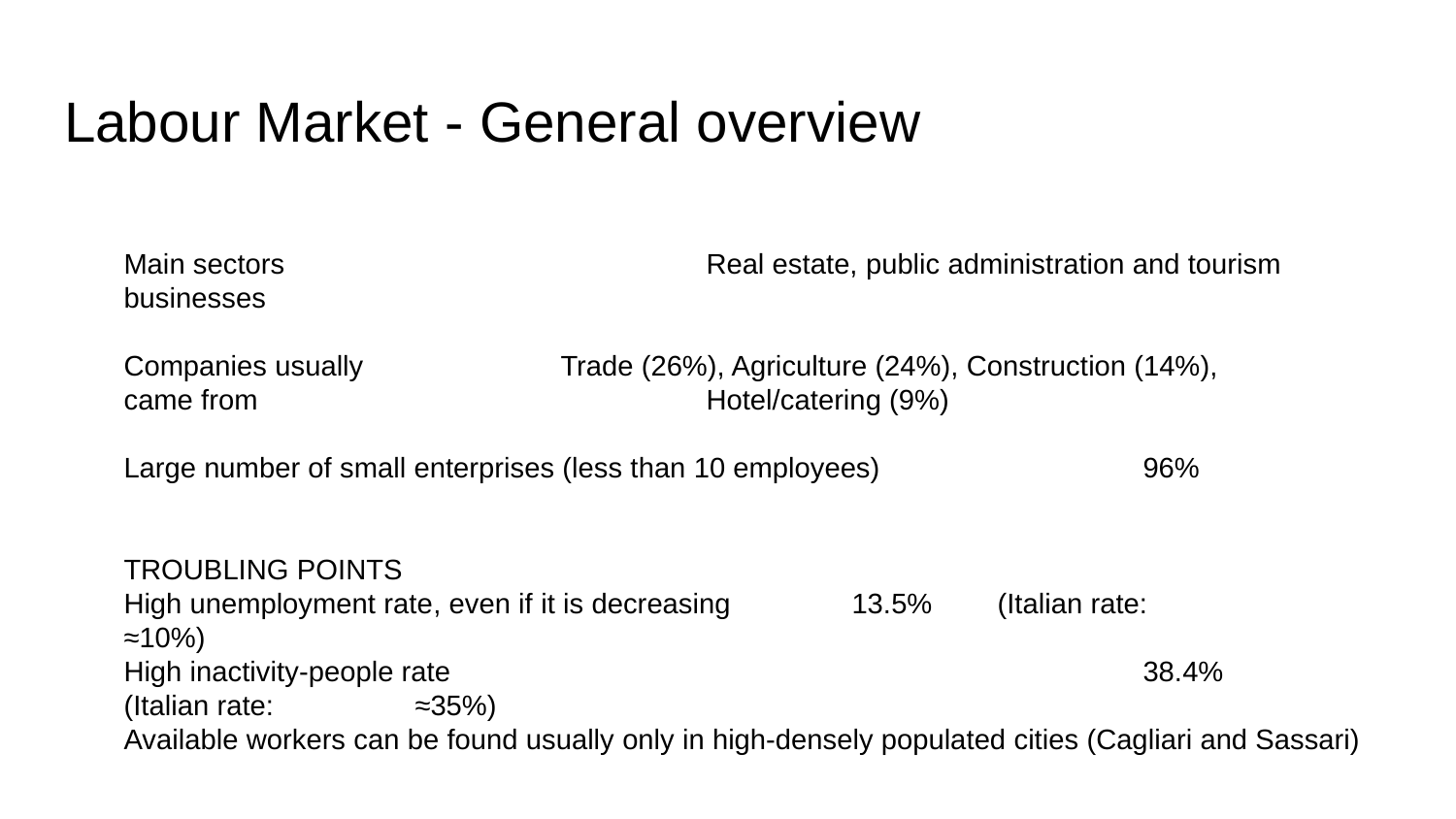

# Labour Market - General overview
Main sectors			Real estate, public administration and tourism businesses

Companies usually		Trade (26%), Agriculture (24%), Construction (14%),
came from				Hotel/catering (9%)

Large number of small enterprises (less than 10 employees)		96%

TROUBLING POINTS
High unemployment rate, even if it is decreasing	13.5%  	(Italian rate:	≈10%)
High inactivity-people rate					38.4%	(Italian rate:	≈35%)
Available workers can be found usually only in high-densely populated cities (Cagliari and Sassari)